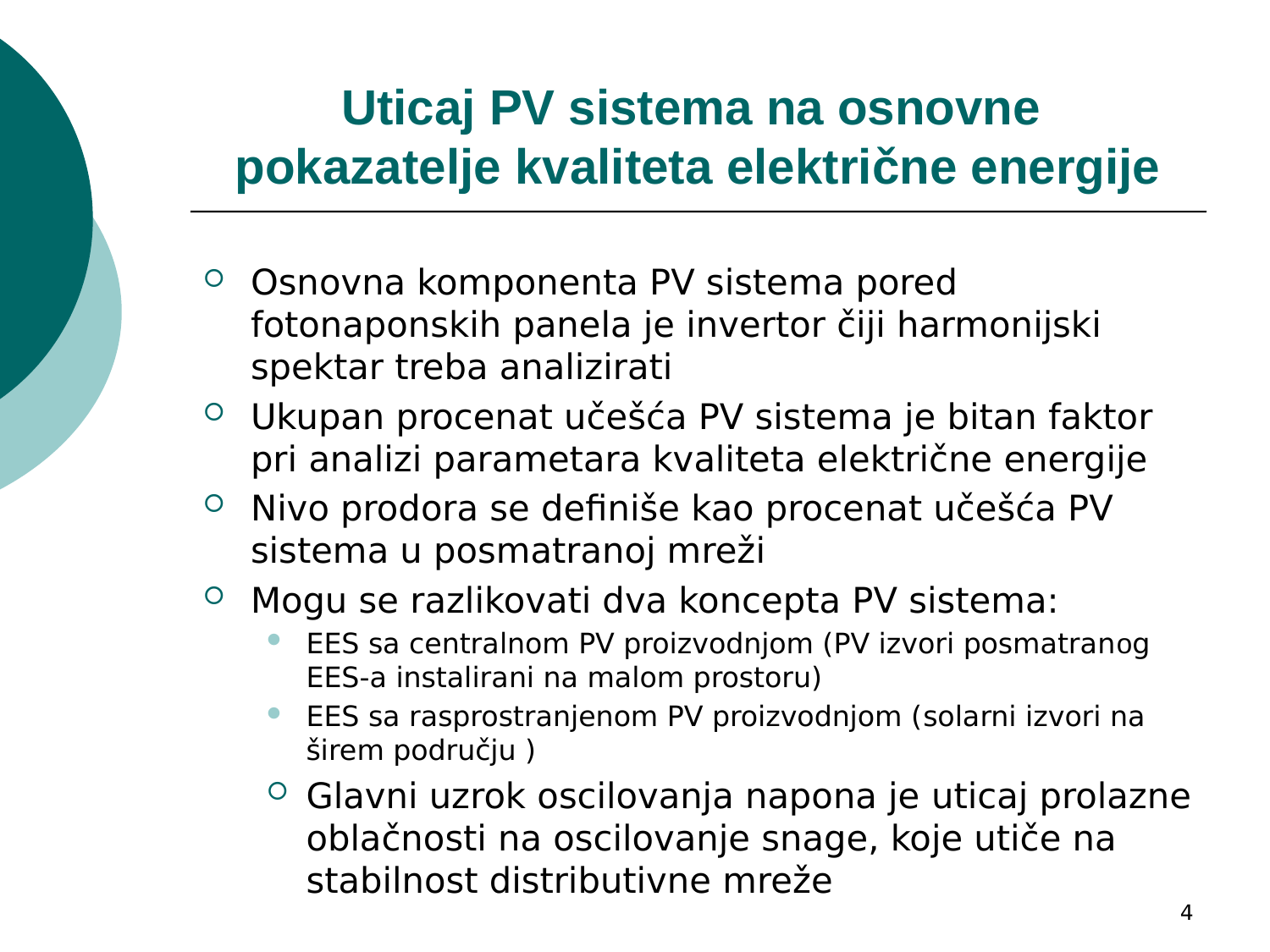

# Uticaj PV sistema na osnovne pokazatelje kvaliteta električne energije
Osnovna komponenta PV sistema pored fotonaponskih panela je invertor čiji harmonijski spektar treba analizirati
Ukupan procenat učešća PV sistema je bitan faktor pri analizi parametara kvaliteta električne energije
Nivo prodora se definiše kao procenat učešća PV sistema u posmatranoj mreži
Mogu se razlikovati dva koncepta PV sistema:
EES sa centralnom PV proizvodnjom (PV izvori posmatranog EES-a instalirani na malom prostoru)
EES sa rasprostranjenom PV proizvodnjom (solarni izvori na širem području )
Glavni uzrok oscilovanja napona je uticaj prolazne oblačnosti na oscilovanje snage, koje utiče na stabilnost distributivne mreže

4